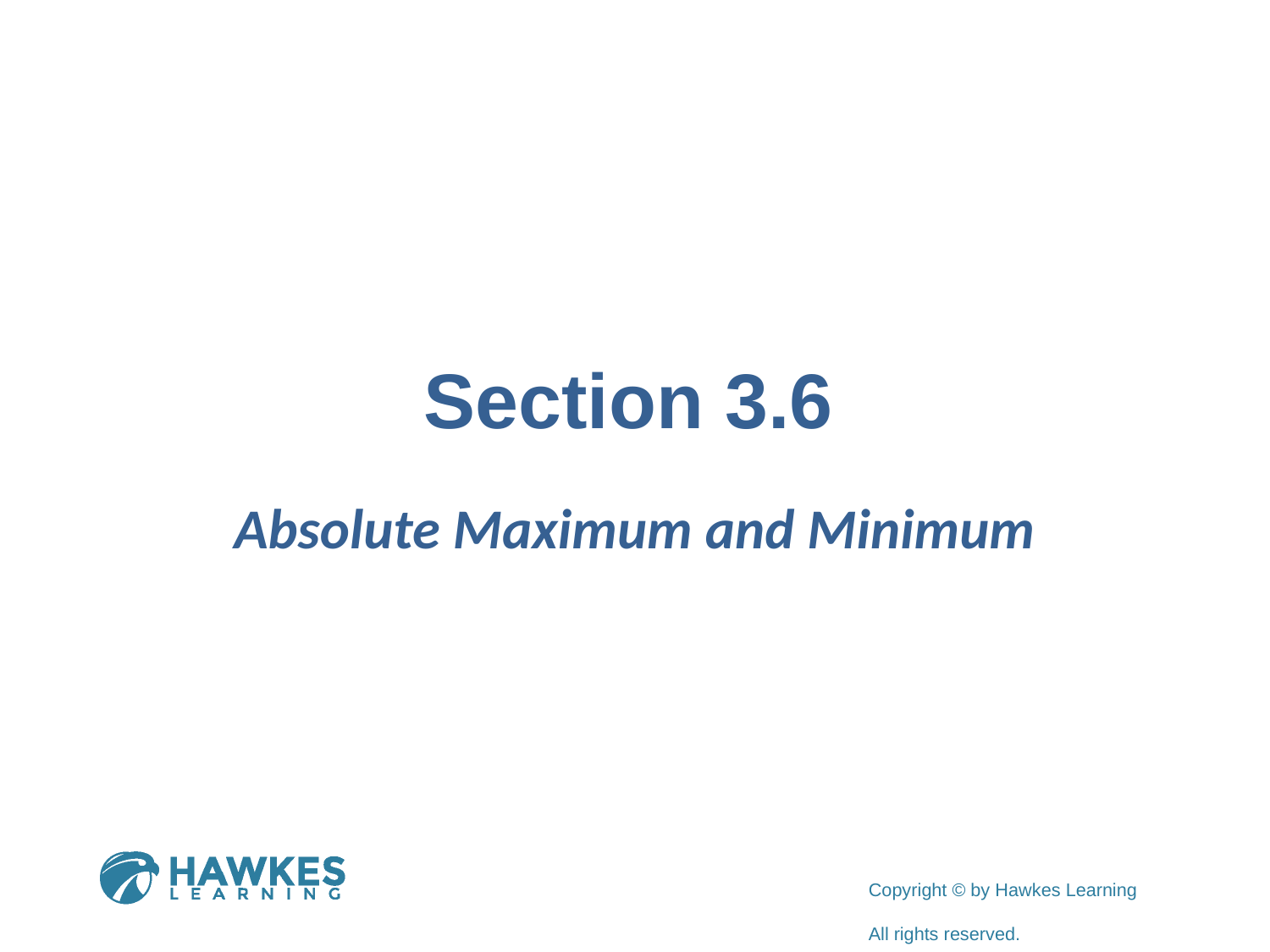

# Section 3.6
Absolute Maximum and Minimum